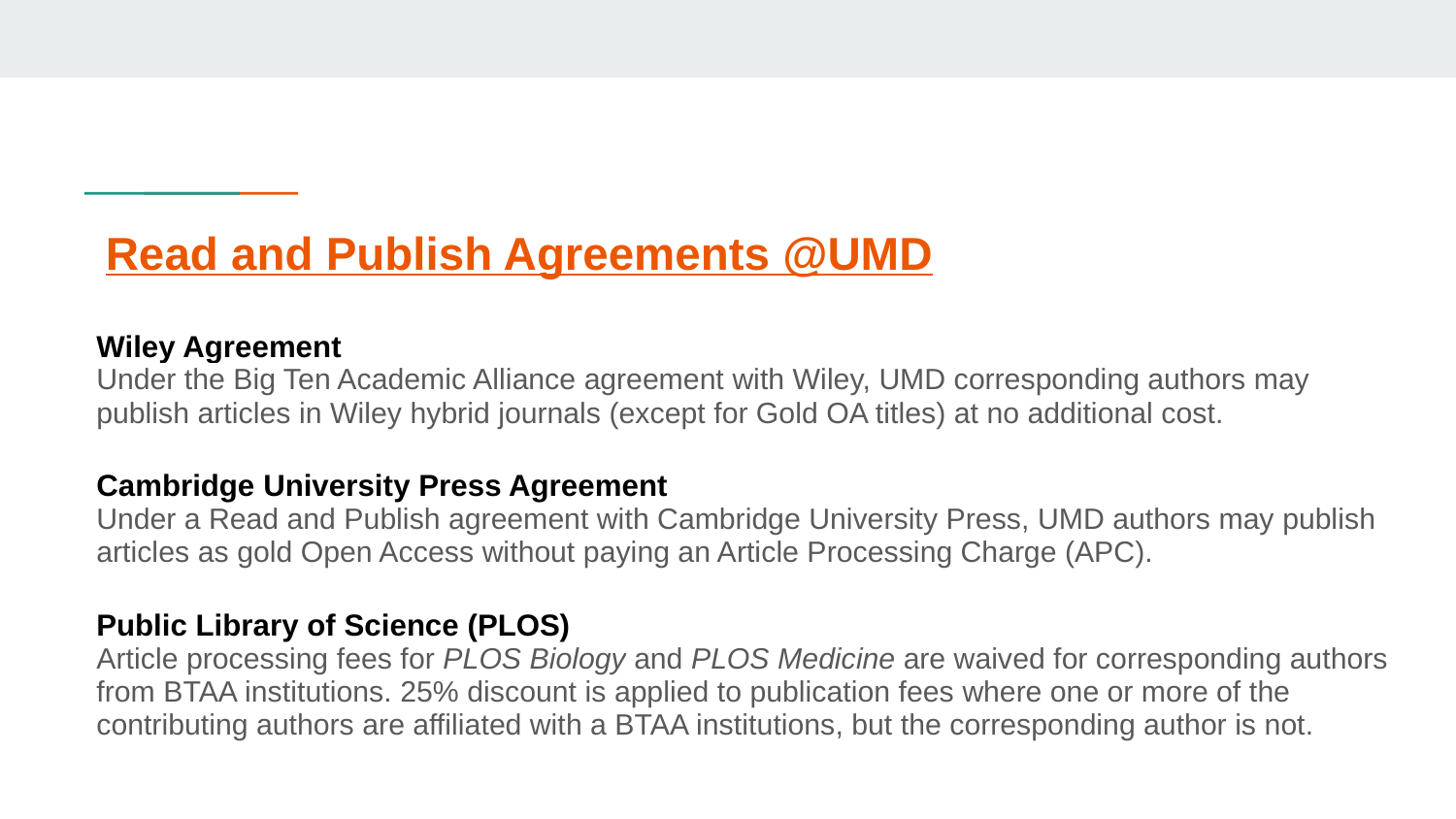

# Read and Publish Agreements @UMD
Wiley Agreement
Under the Big Ten Academic Alliance agreement with Wiley, UMD corresponding authors may publish articles in Wiley hybrid journals (except for Gold OA titles) at no additional cost.

Cambridge University Press Agreement
Under a Read and Publish agreement with Cambridge University Press, UMD authors may publish articles as gold Open Access without paying an Article Processing Charge (APC).

Public Library of Science (PLOS)
Article processing fees for PLOS Biology and PLOS Medicine are waived for corresponding authors from BTAA institutions. 25% discount is applied to publication fees where one or more of the contributing authors are affiliated with a BTAA institutions, but the corresponding author is not.